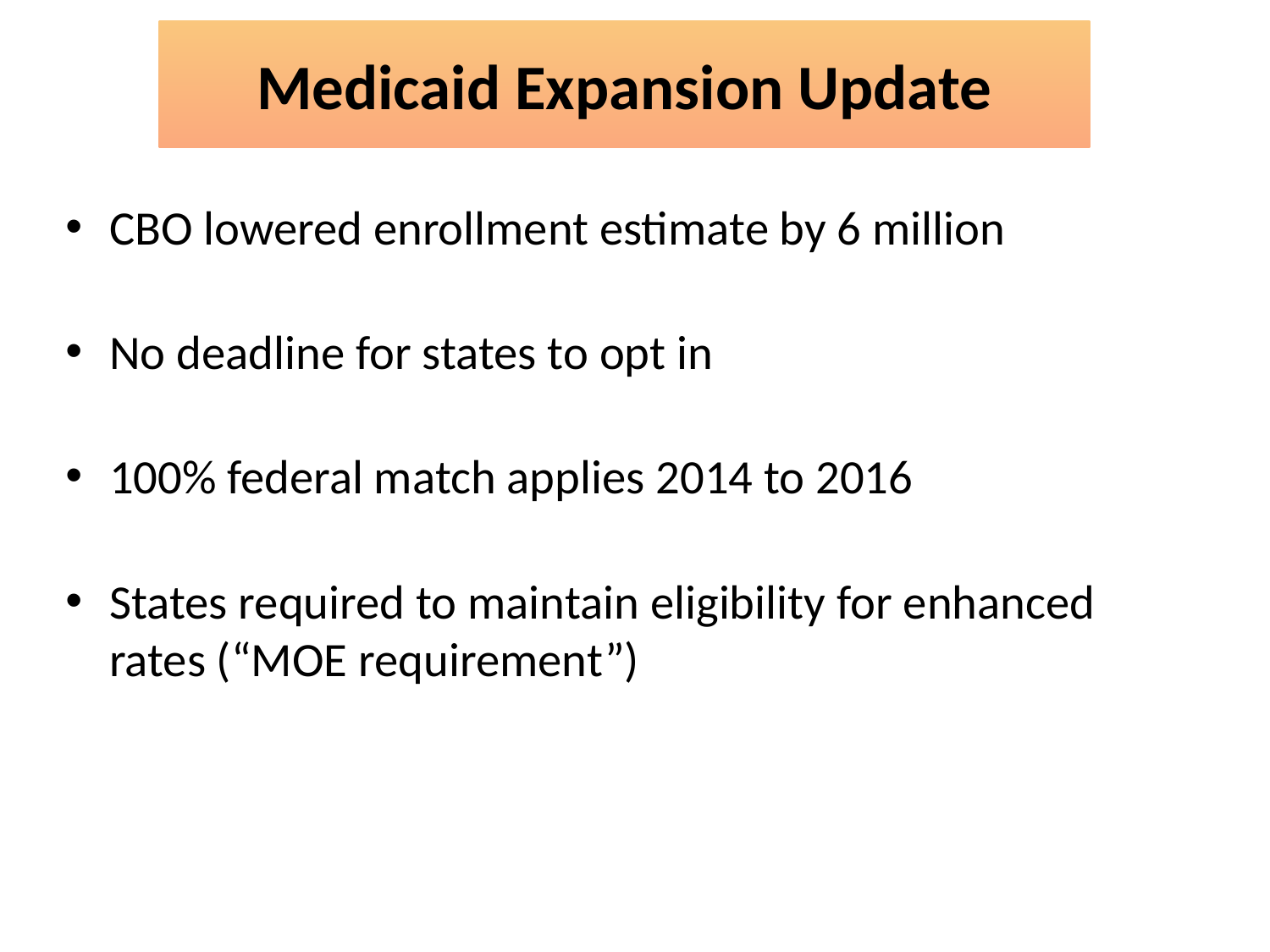

# Medicaid Expansion Update
CBO lowered enrollment estimate by 6 million
No deadline for states to opt in
100% federal match applies 2014 to 2016
States required to maintain eligibility for enhanced rates (“MOE requirement”)